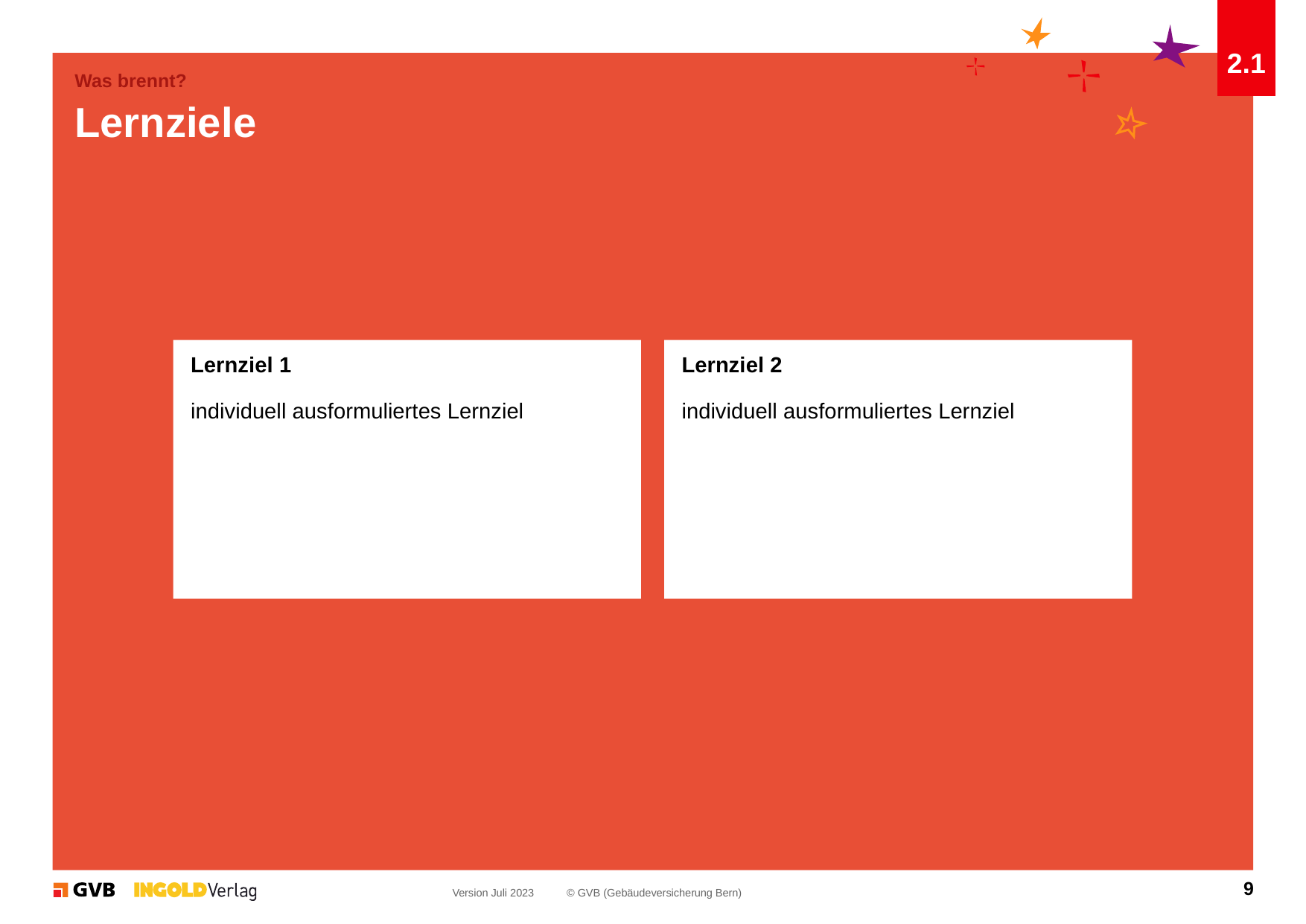

2.1
Was brennt?

# Lernziele
Lernziel 1

individuell ausformuliertes Lernziel
Lernziel 2

individuell ausformuliertes Lernziel
9
Version Juli 2023